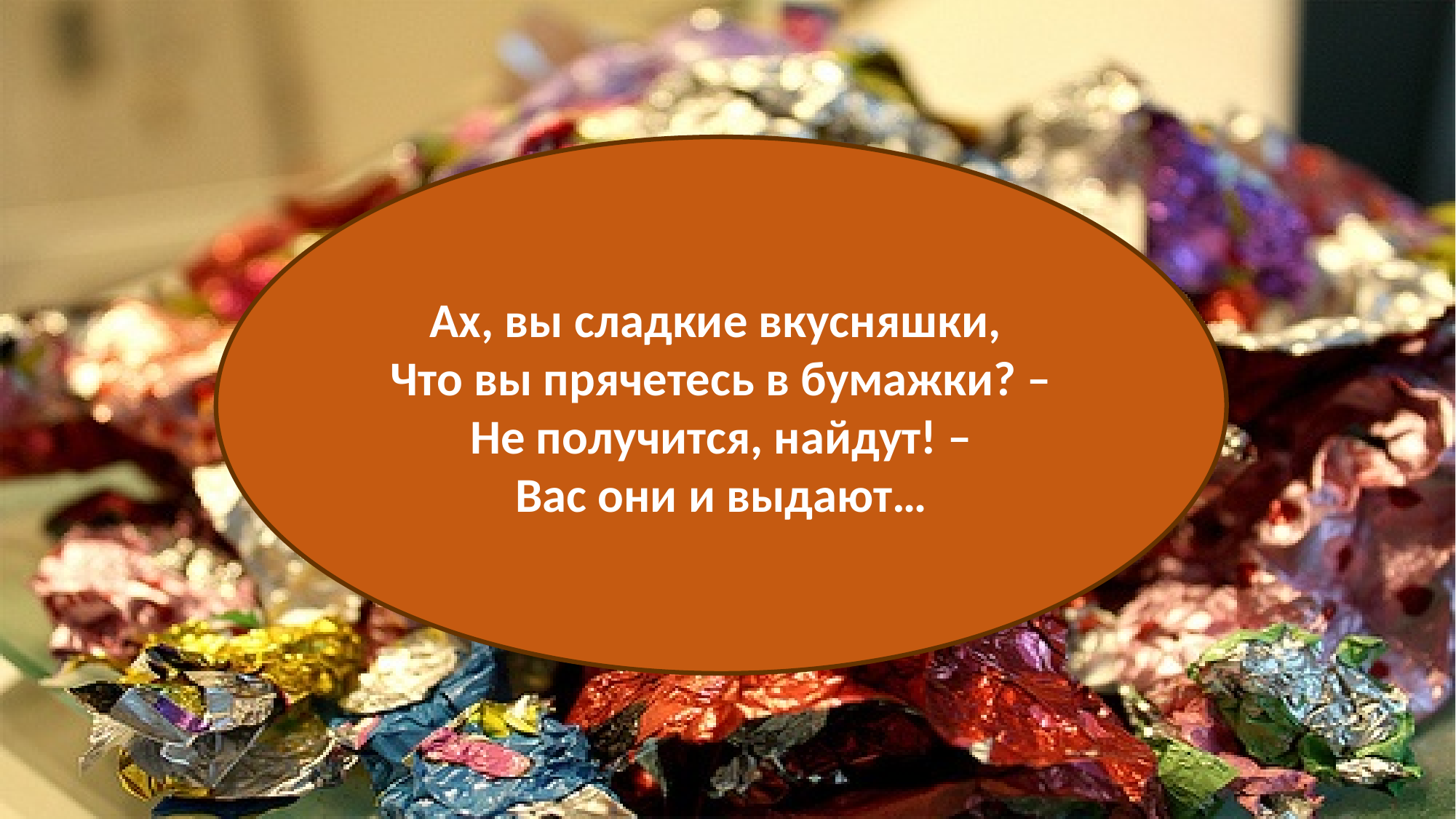

Ах, вы сладкие вкусняшки,
Что вы прячетесь в бумажки? –
Не получится, найдут! –
Вас они и выдают…
#